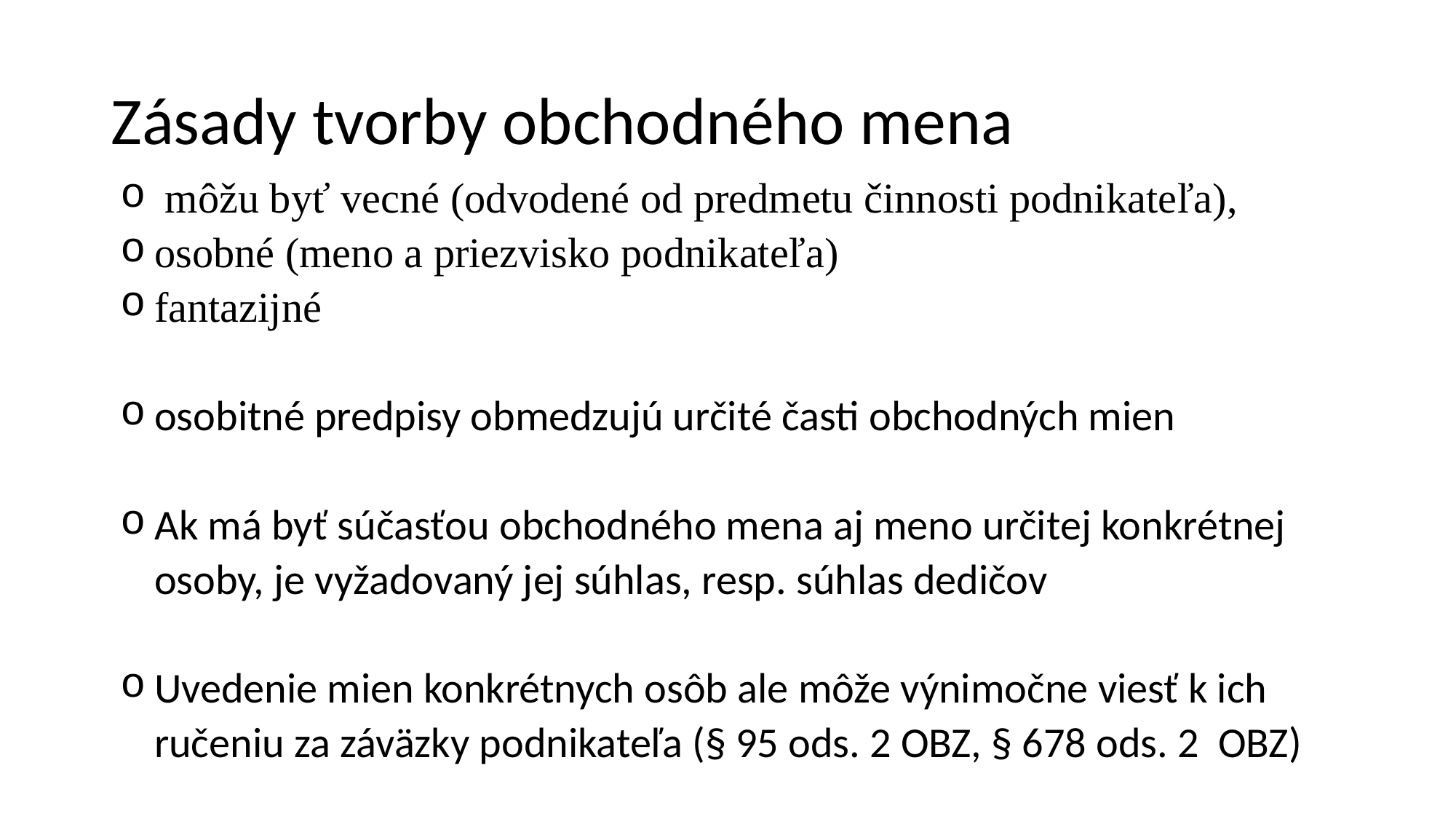

# Zásady tvorby obchodného mena
 môžu byť vecné (odvodené od predmetu činnosti podnikateľa),
osobné (meno a priezvisko podnikateľa)
fantazijné

osobitné predpisy obmedzujú určité časti obchodných mien

Ak má byť súčasťou obchodného mena aj meno určitej konkrétnej osoby, je vyžadovaný jej súhlas, resp. súhlas dedičov

Uvedenie mien konkrétnych osôb ale môže výnimočne viesť k ich ručeniu za záväzky podnikateľa (§ 95 ods. 2 OBZ, § 678 ods. 2  OBZ)